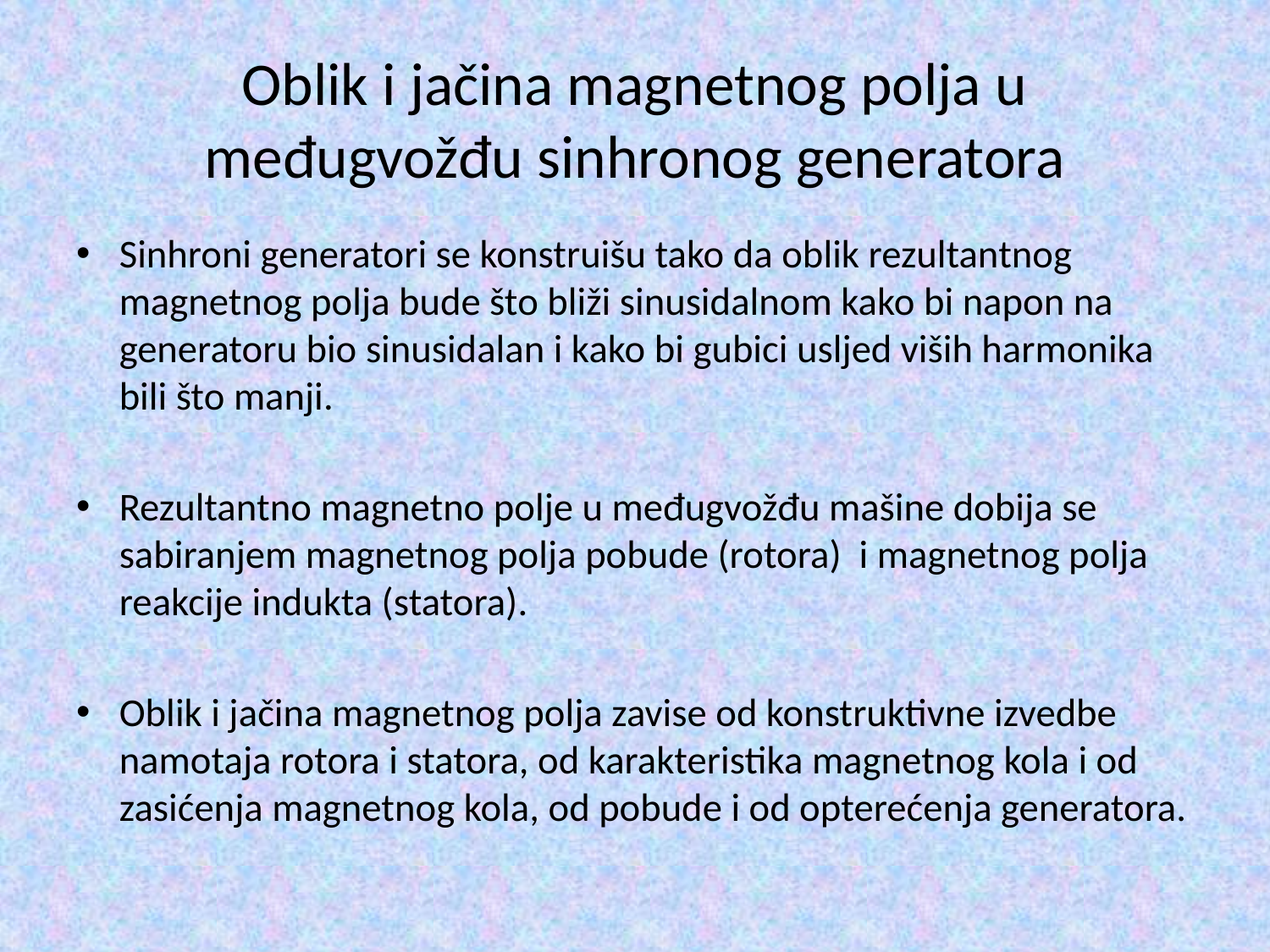

# Oblik i jačina magnetnog polja u međugvožđu sinhronog generatora
Sinhroni generatori se konstruišu tako da oblik rezultantnog magnetnog polja bude što bliži sinusidalnom kako bi napon na generatoru bio sinusidalan i kako bi gubici usljed viših harmonika bili što manji.

Rezultantno magnetno polje u međugvožđu mašine dobija se sabiranjem magnetnog polja pobude (rotora)  i magnetnog polja reakcije indukta (statora).

Oblik i jačina magnetnog polja zavise od konstruktivne izvedbe namotaja rotora i statora, od karakteristika magnetnog kola i od zasićenja magnetnog kola, od pobude i od opterećenja generatora.